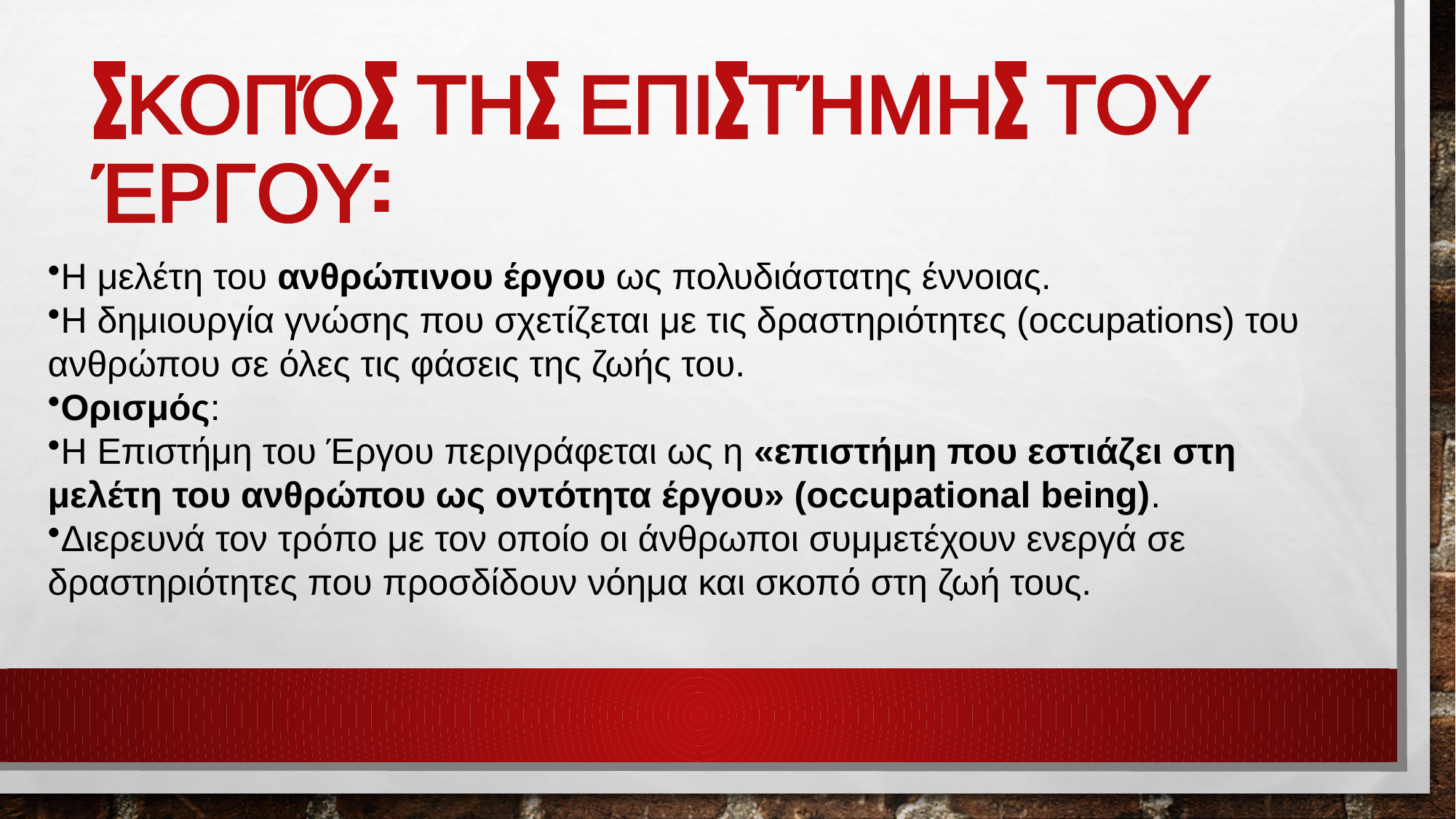

# Σκοπός της Επιστήμης του Έργου:
Η μελέτη του ανθρώπινου έργου ως πολυδιάστατης έννοιας.
Η δημιουργία γνώσης που σχετίζεται με τις δραστηριότητες (occupations) του ανθρώπου σε όλες τις φάσεις της ζωής του.
Ορισμός:
Η Επιστήμη του Έργου περιγράφεται ως η «επιστήμη που εστιάζει στη μελέτη του ανθρώπου ως οντότητα έργου» (occupational being).
Διερευνά τον τρόπο με τον οποίο οι άνθρωποι συμμετέχουν ενεργά σε δραστηριότητες που προσδίδουν νόημα και σκοπό στη ζωή τους.